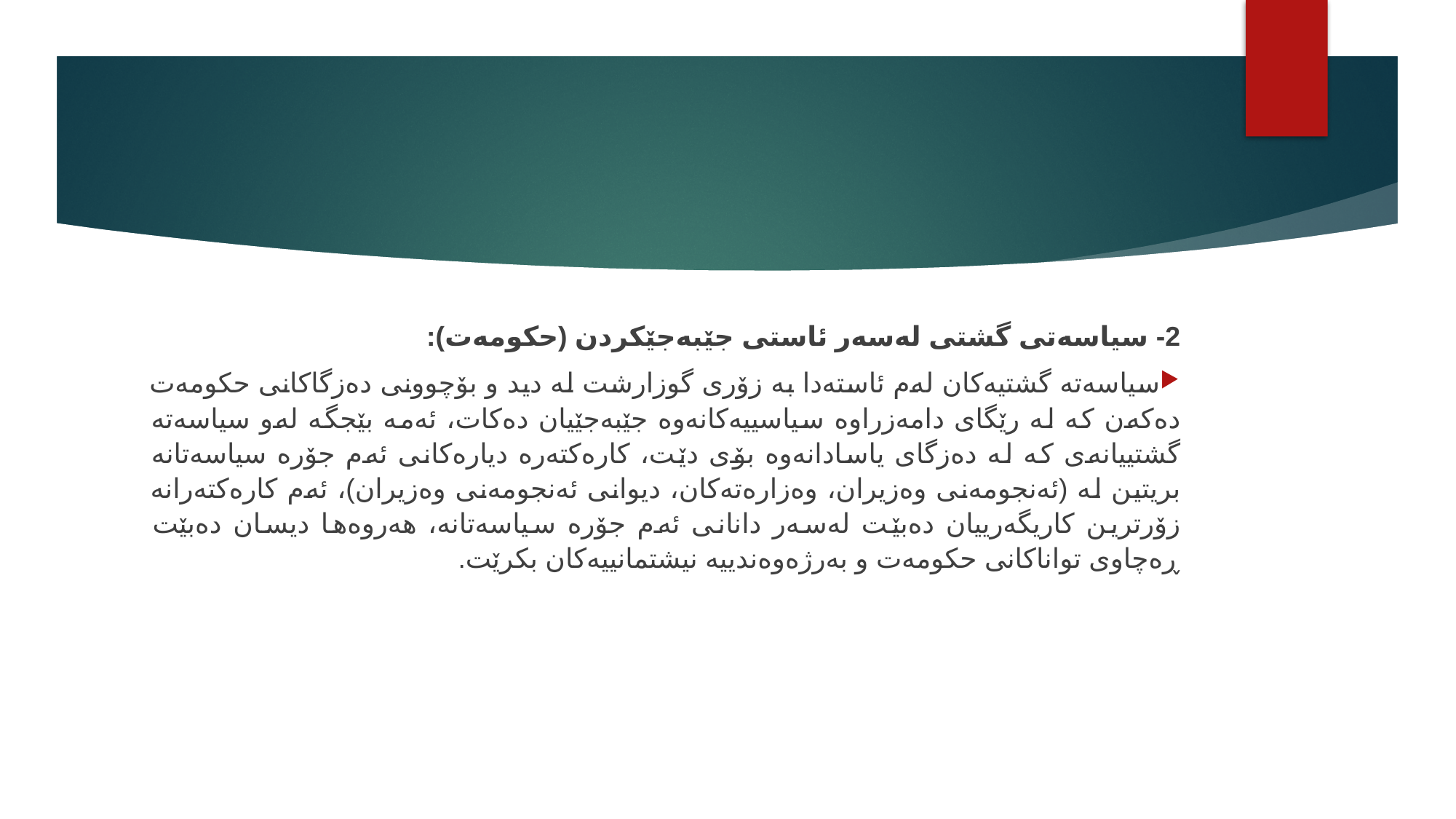

#
2- سیاسەتی گشتی لەسەر ئاستی جێبەجێکردن (حکومەت):
سیاسەتە گشتیەکان لەم ئاستەدا بە زۆری گوزارشت لە دید و بۆچوونی دەزگاکانی حکومەت دەکەن کە لە رێگای دامەزراوە سیاسییەکانەوە جێبەجێیان دەکات، ئەمە بێجگە لەو سیاسەتە گشتییانەی کە لە دەزگای یاسادانەوە بۆی دێت، کارەکتەرە دیارەکانی ئەم جۆرە سیاسەتانە بریتین لە (ئەنجومەنی وەزیران، وەزارەتەکان، دیوانی ئەنجومەنی وەزیران)، ئەم کارەکتەرانە زۆرترین کاریگەرییان دەبێت لەسەر دانانی ئەم جۆرە سیاسەتانە، هەروەها دیسان دەبێت ڕەچاوی تواناکانی حکومەت و بەرژەوەندییە نیشتمانییەکان بکرێت.